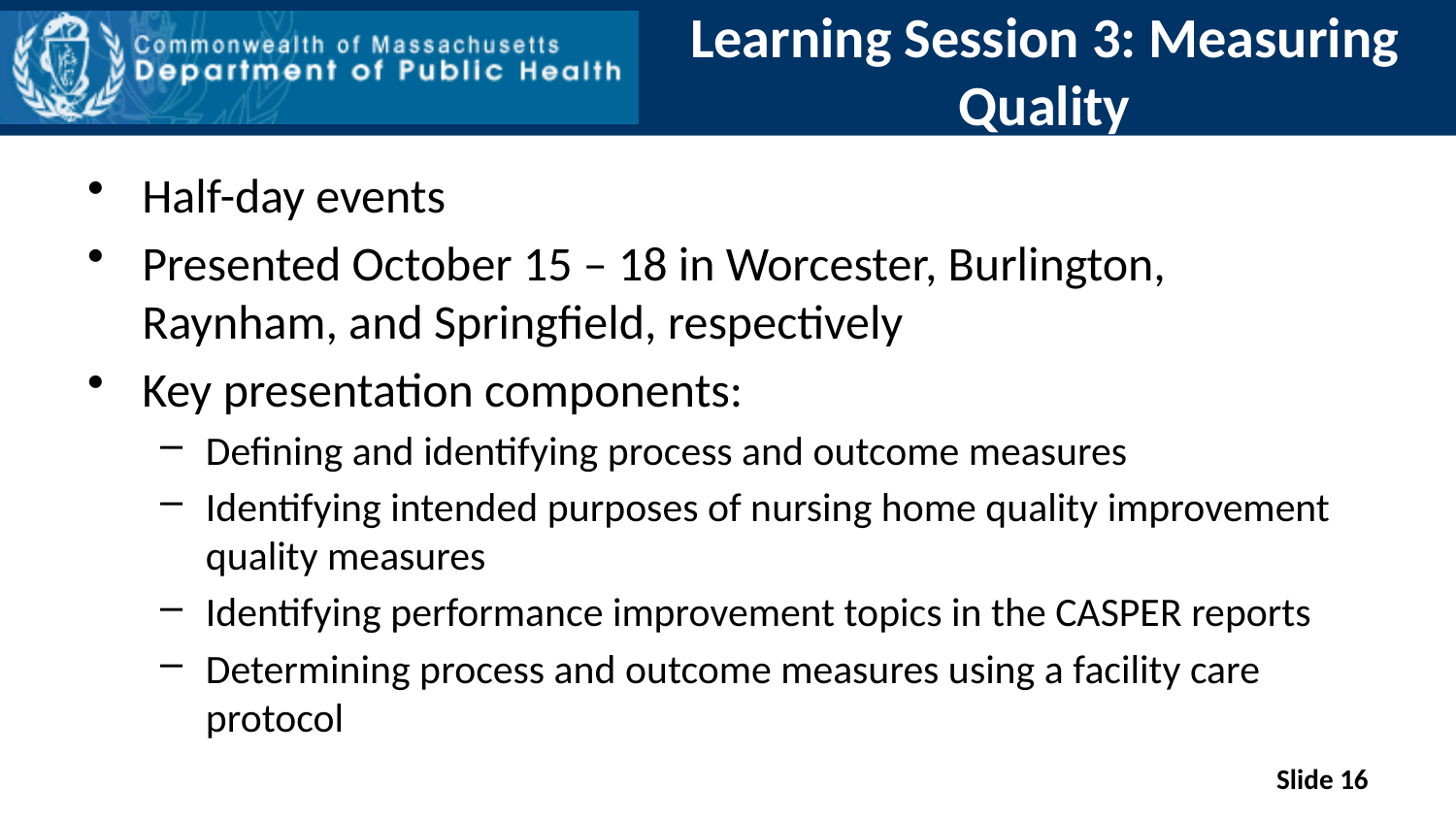

# Learning Session 3: Measuring Quality
Half-day events
Presented October 15 – 18 in Worcester, Burlington, Raynham, and Springfield, respectively
Key presentation components:
Defining and identifying process and outcome measures
Identifying intended purposes of nursing home quality improvement quality measures
Identifying performance improvement topics in the CASPER reports
Determining process and outcome measures using a facility care protocol

16